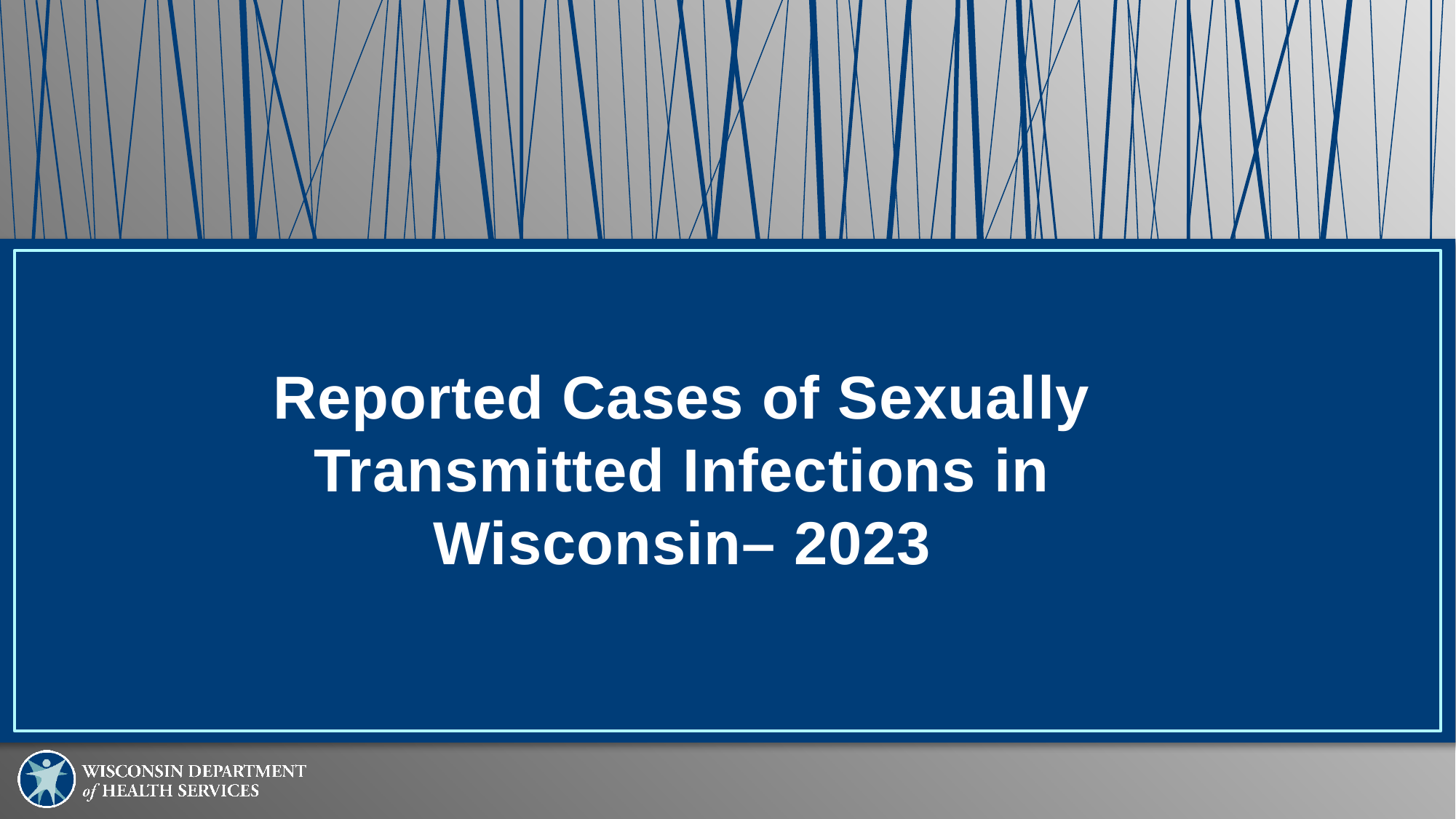

Reported Cases of Sexually Transmitted Infections in Wisconsin– 2023